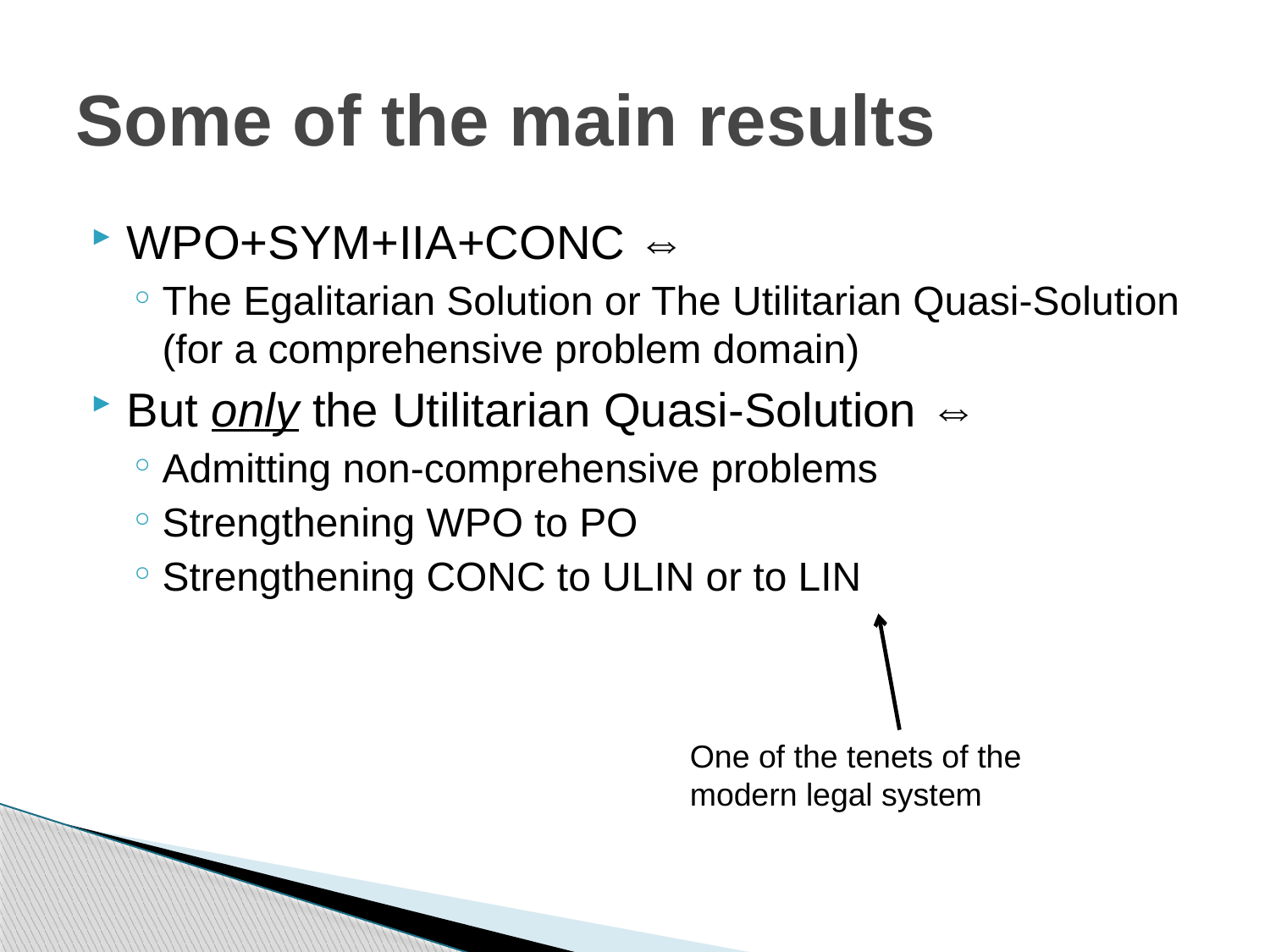

# Some of the main results
WPO+SYM+IIA+CONC ⇔
The Egalitarian Solution or The Utilitarian Quasi-Solution (for a comprehensive problem domain)
But only the Utilitarian Quasi-Solution ⇔
Admitting non-comprehensive problems
Strengthening WPO to PO
Strengthening CONC to ULIN or to LIN
One of the tenets of the modern legal system